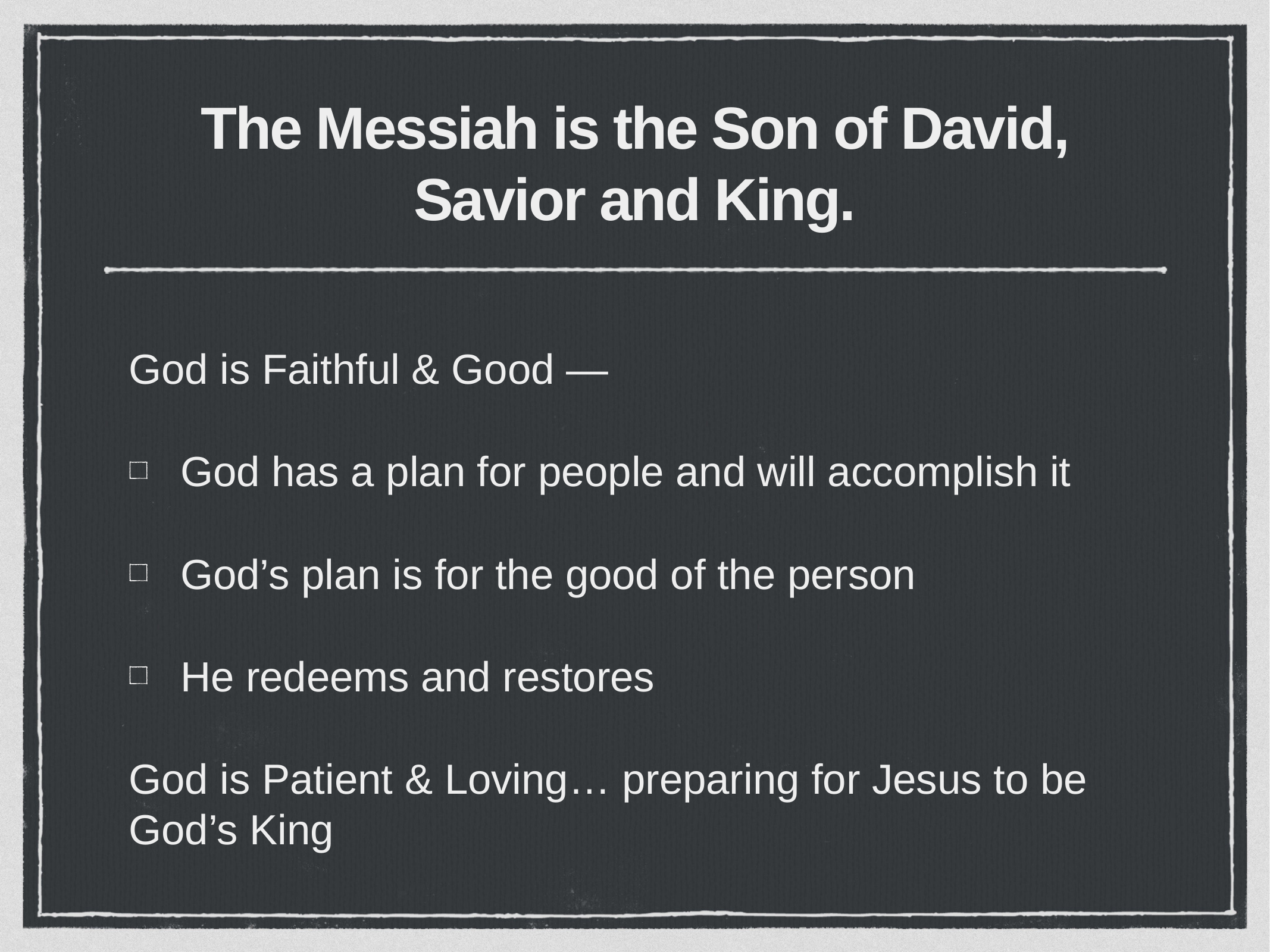

# The Messiah is the Son of David, Savior and King.
God is Faithful & Good —
God has a plan for people and will accomplish it
God’s plan is for the good of the person
He redeems and restores
God is Patient & Loving… preparing for Jesus to be God’s King